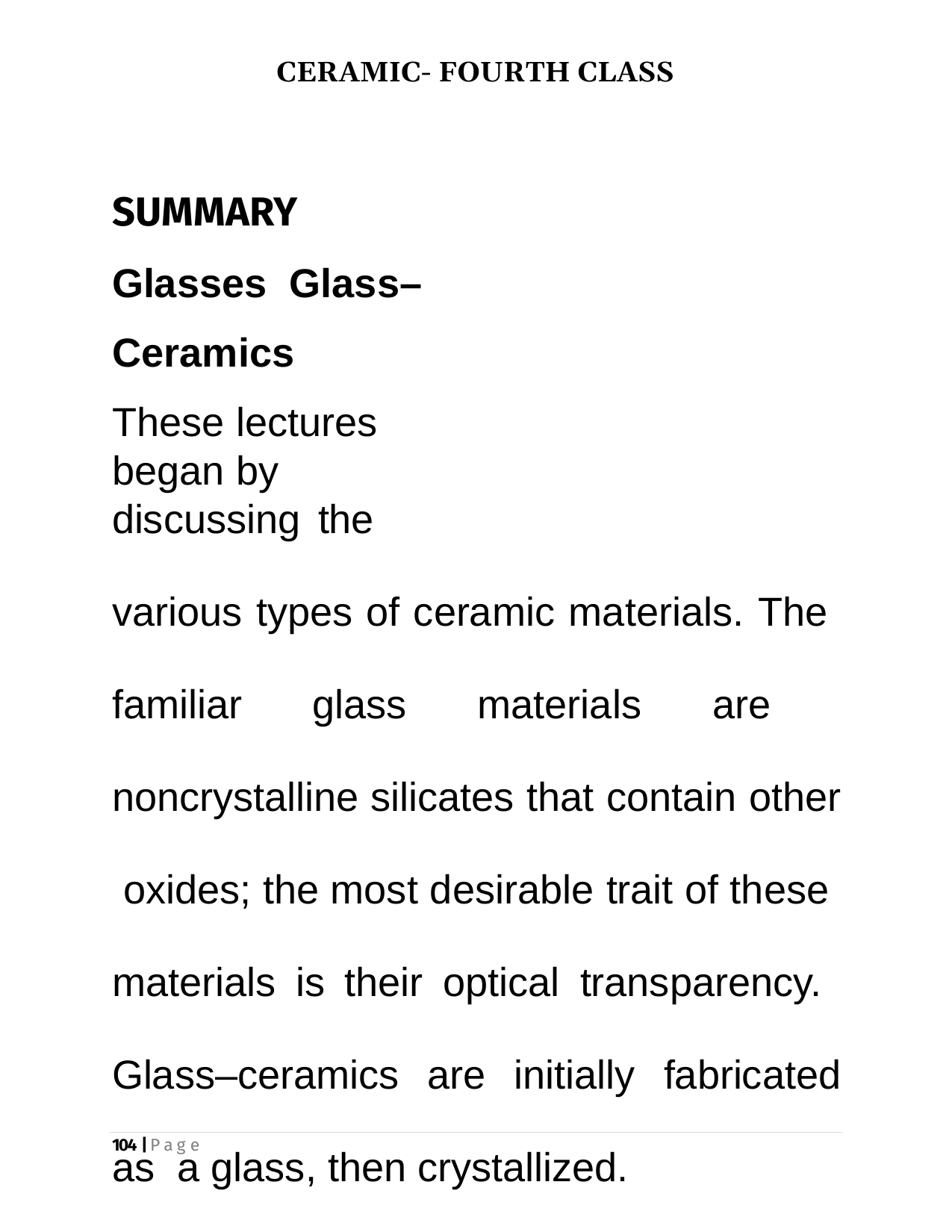

CERAMIC- FOURTH CLASS
#
SUMMARY
Glasses  Glass–Ceramics
These lectures began by discussing the
various types of ceramic materials. The  familiar glass materials are  noncrystalline silicates that contain other  oxides; the most desirable trait of these  materials is their optical transparency.  Glass–ceramics are initially fabricated as  a glass, then crystallized.

104 | P a g e